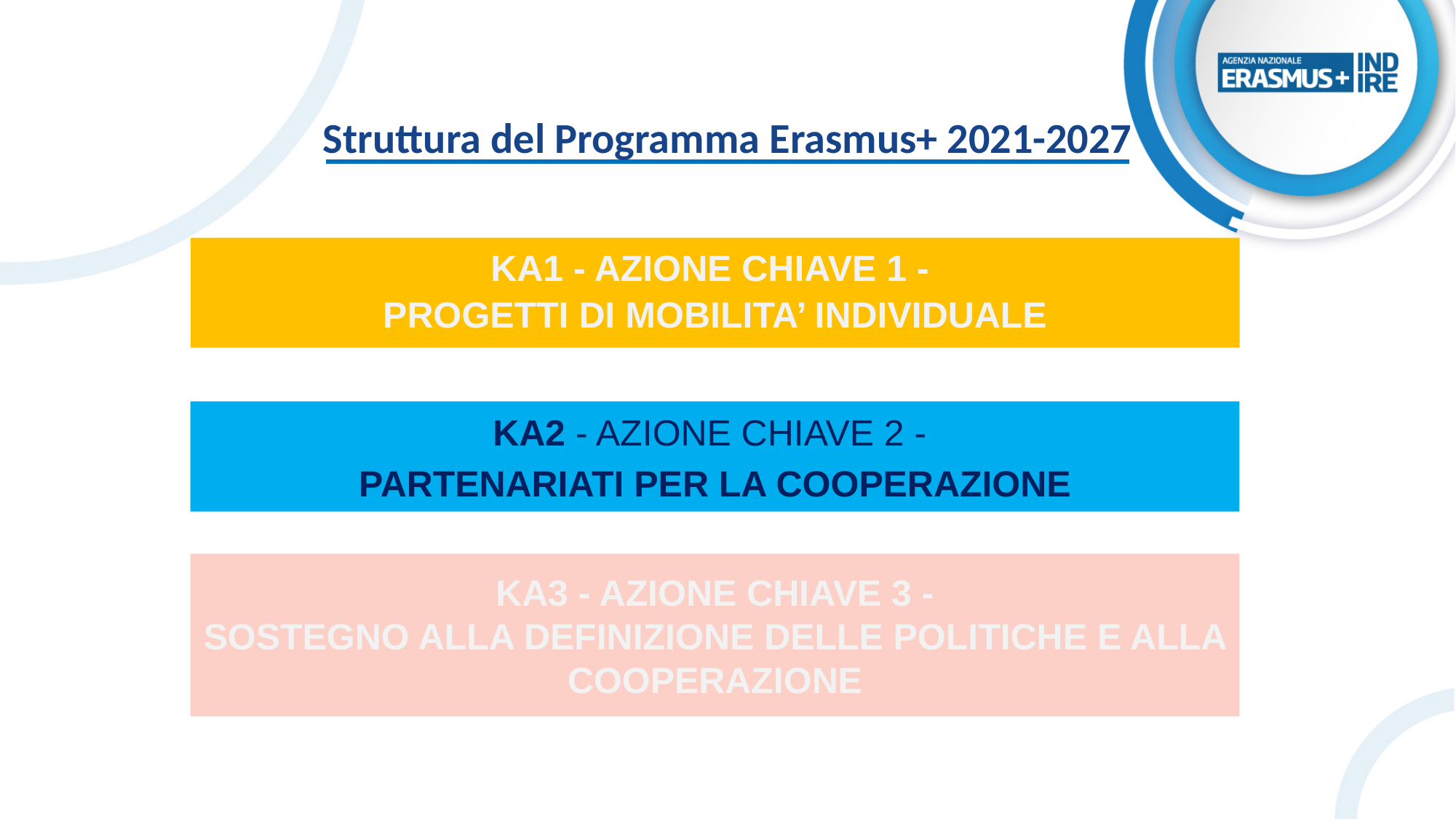

Struttura del Programma Erasmus+ 2021-2027

KA1 - AZIONE CHIAVE 1 -
PROGETTI DI MOBILITA’ INDIVIDUALE
KA2 - AZIONE CHIAVE 2 -
PARTENARIATI PER LA COOPERAZIONE
KA3 - AZIONE CHIAVE 3 -
SOSTEGNO ALLA DEFINIZIONE DELLE POLITICHE E ALLA COOPERAZIONE